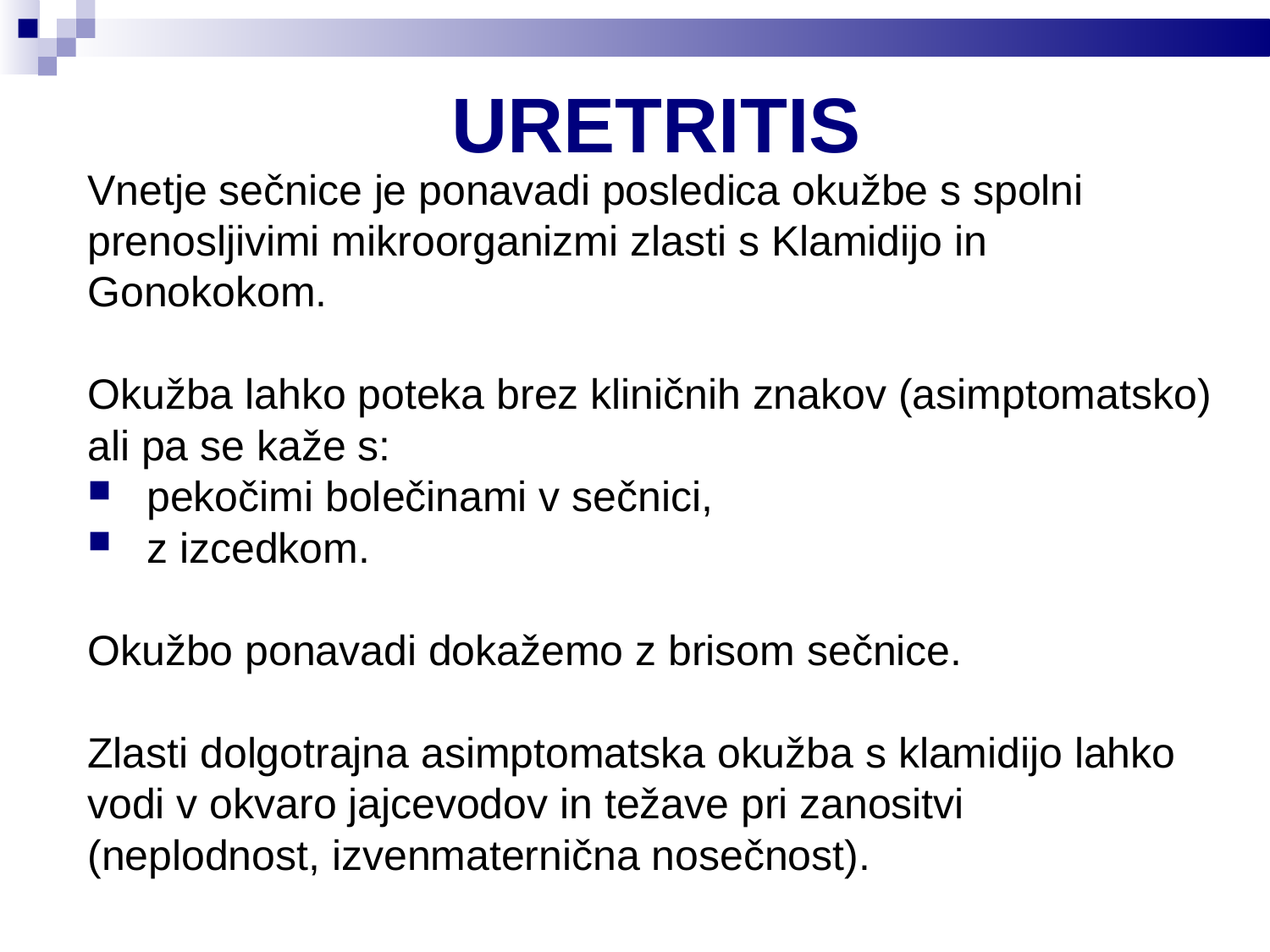

URETRITIS
Vnetje sečnice je ponavadi posledica okužbe s spolni
prenosljivimi mikroorganizmi zlasti s Klamidijo in
Gonokokom.

Okužba lahko poteka brez kliničnih znakov (asimptomatsko)
ali pa se kaže s:
 pekočimi bolečinami v sečnici,
 z izcedkom.

Okužbo ponavadi dokažemo z brisom sečnice.

Zlasti dolgotrajna asimptomatska okužba s klamidijo lahko
vodi v okvaro jajcevodov in težave pri zanositvi
(neplodnost, izvenmaternična nosečnost).